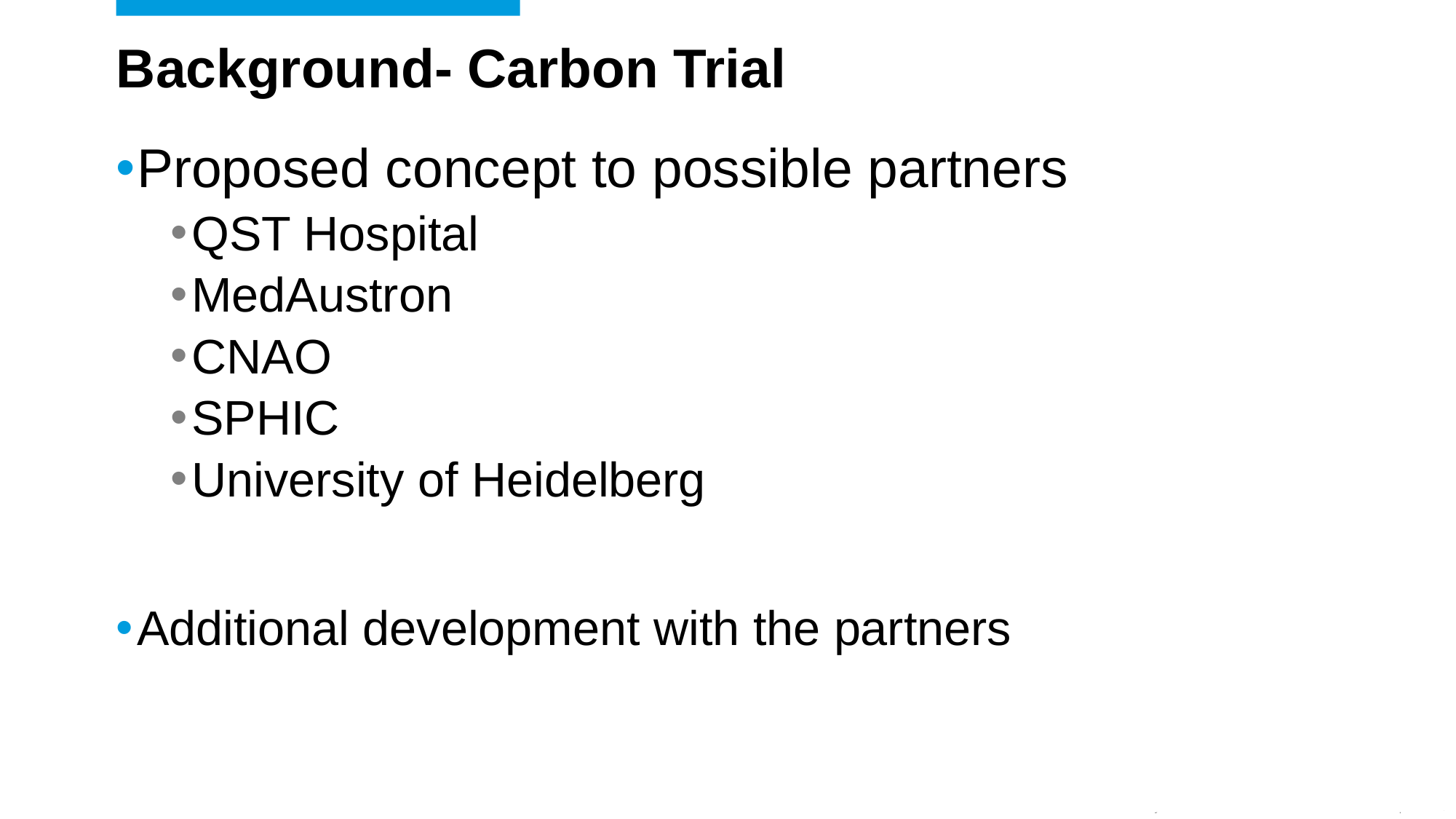

# Background- Carbon Trial
Proposed concept to possible partners
QST Hospital
MedAustron
CNAO
SPHIC
University of Heidelberg

Additional development with the partners